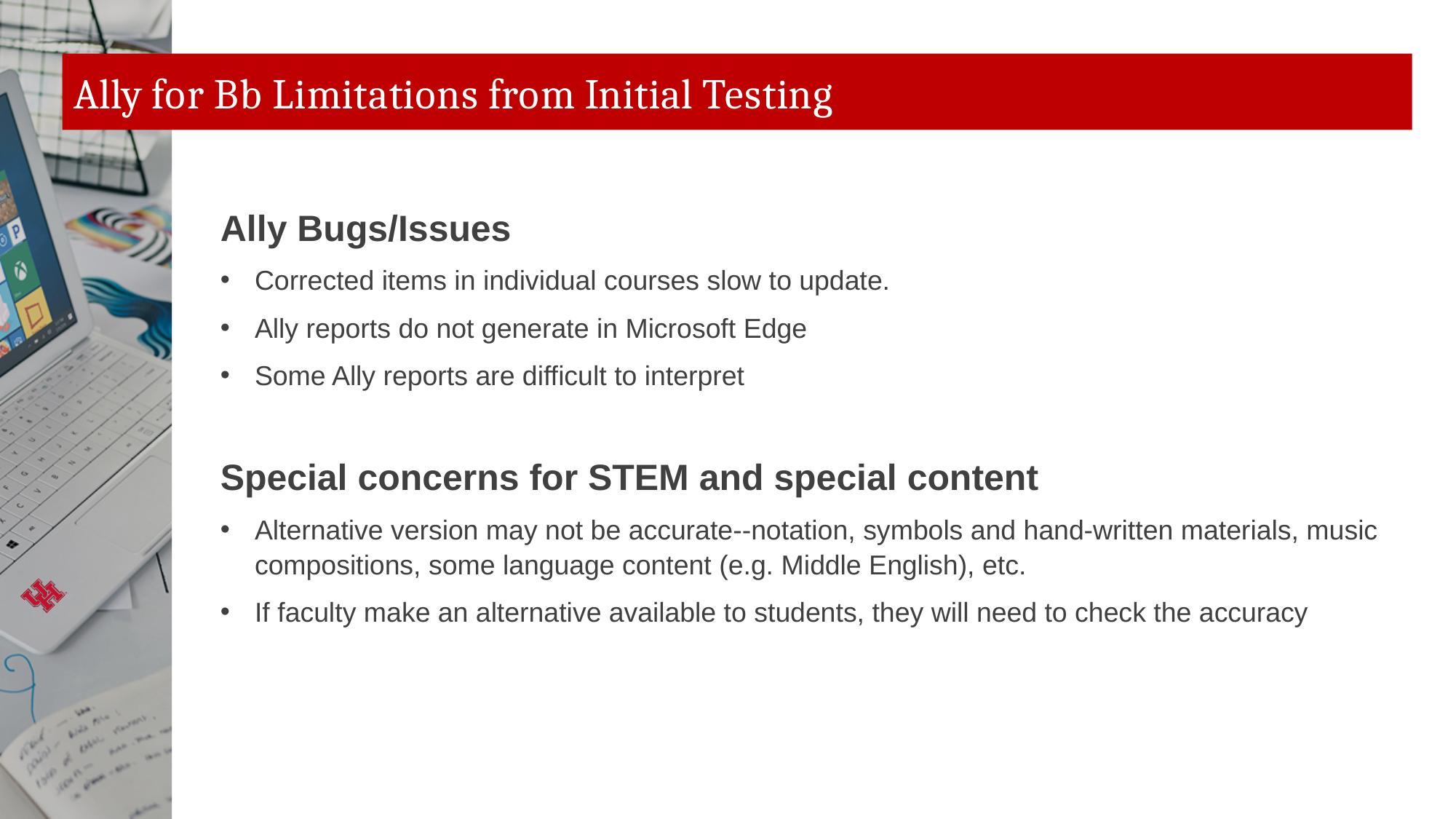

# Ally for Bb Limitations from Initial Testing

Ally Bugs/Issues
Corrected items in individual courses slow to update.
Ally reports do not generate in Microsoft Edge
Some Ally reports are difficult to interpret

Special concerns for STEM and special content
Alternative version may not be accurate--notation, symbols and hand-written materials, music compositions, some language content (e.g. Middle English), etc.
If faculty make an alternative available to students, they will need to check the accuracy